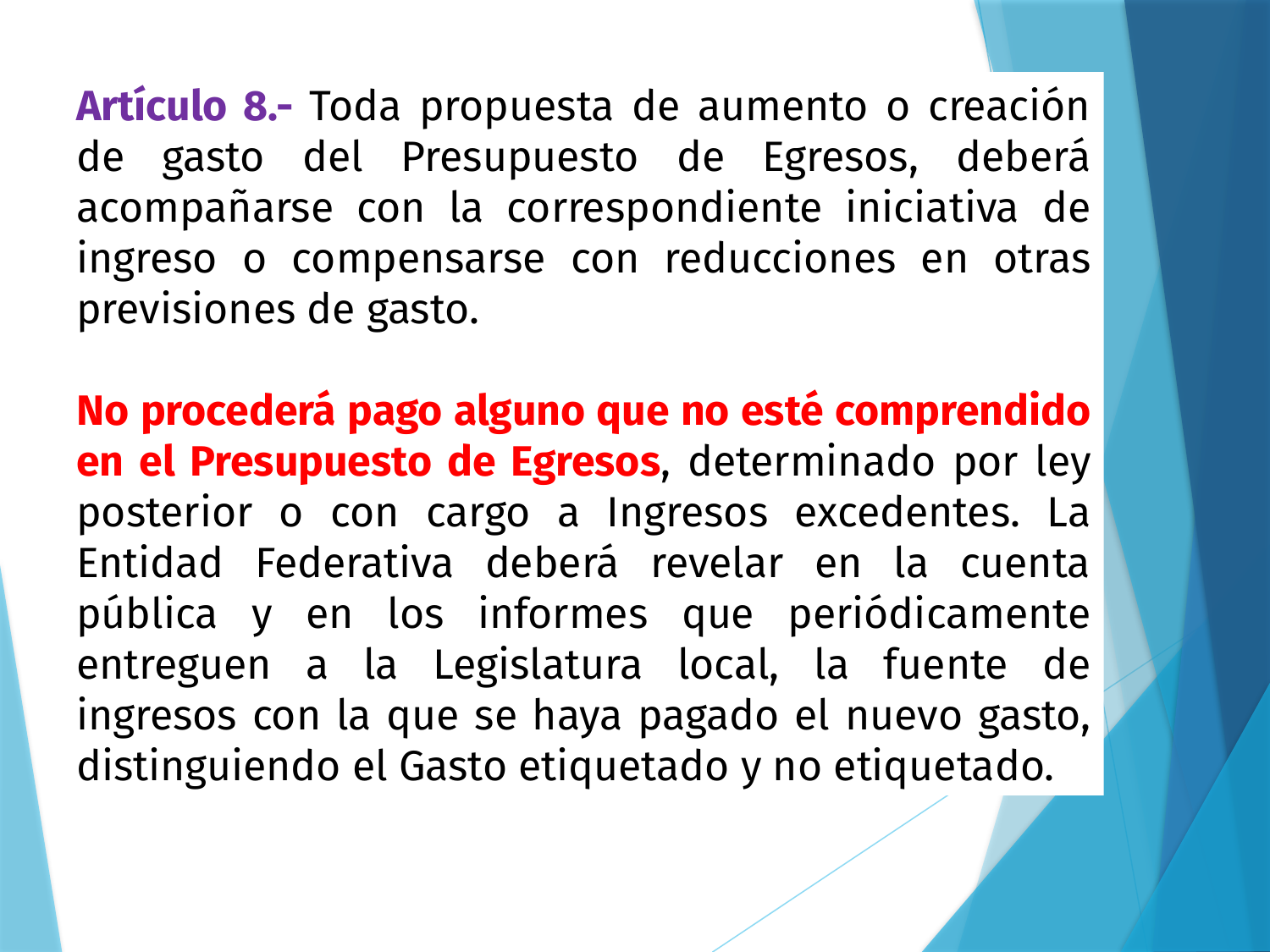

Artículo 8.- Toda propuesta de aumento o creación de gasto del Presupuesto de Egresos, deberá acompañarse con la correspondiente iniciativa de ingreso o compensarse con reducciones en otras previsiones de gasto.

No procederá pago alguno que no esté comprendido en el Presupuesto de Egresos, determinado por ley posterior o con cargo a Ingresos excedentes. La Entidad Federativa deberá revelar en la cuenta pública y en los informes que periódicamente entreguen a la Legislatura local, la fuente de ingresos con la que se haya pagado el nuevo gasto, distinguiendo el Gasto etiquetado y no etiquetado.